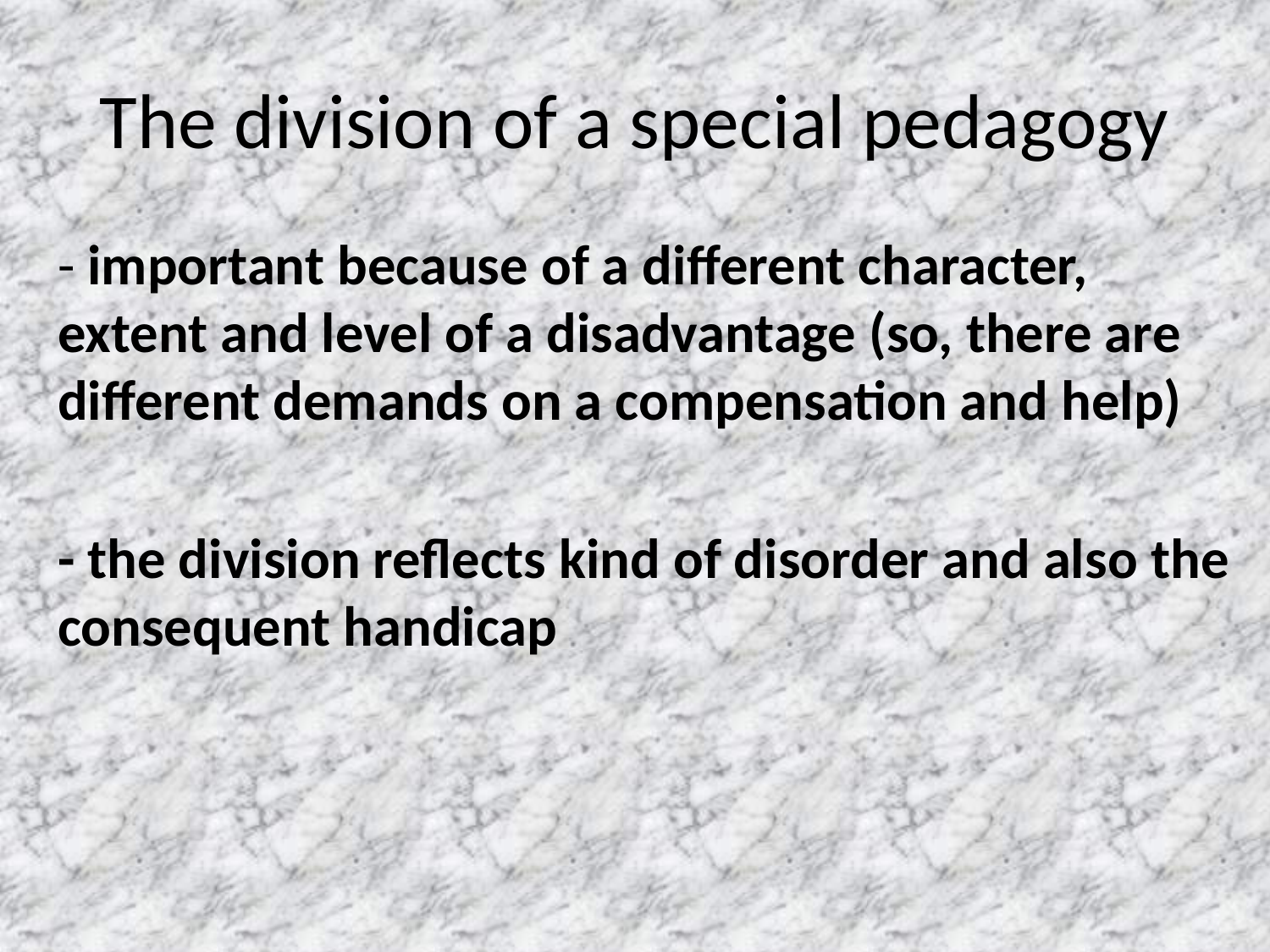

# The division of a special pedagogy
- important because of a different character, extent and level of a disadvantage (so, there are different demands on a compensation and help)

- the division reflects kind of disorder and also the consequent handicap